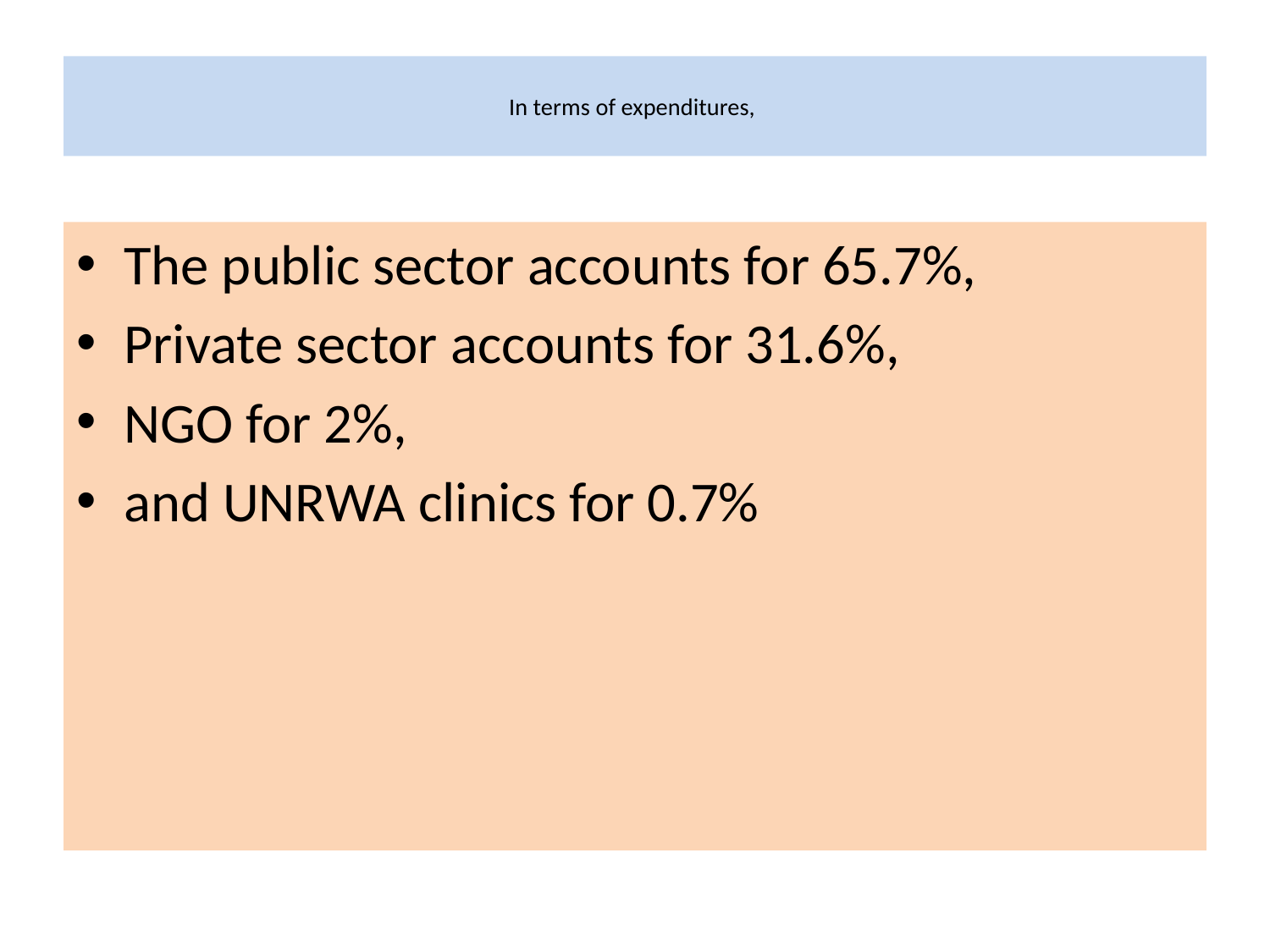

# In terms of expenditures,
The public sector accounts for 65.7%,
Private sector accounts for 31.6%,
NGO for 2%,
and UNRWA clinics for 0.7%